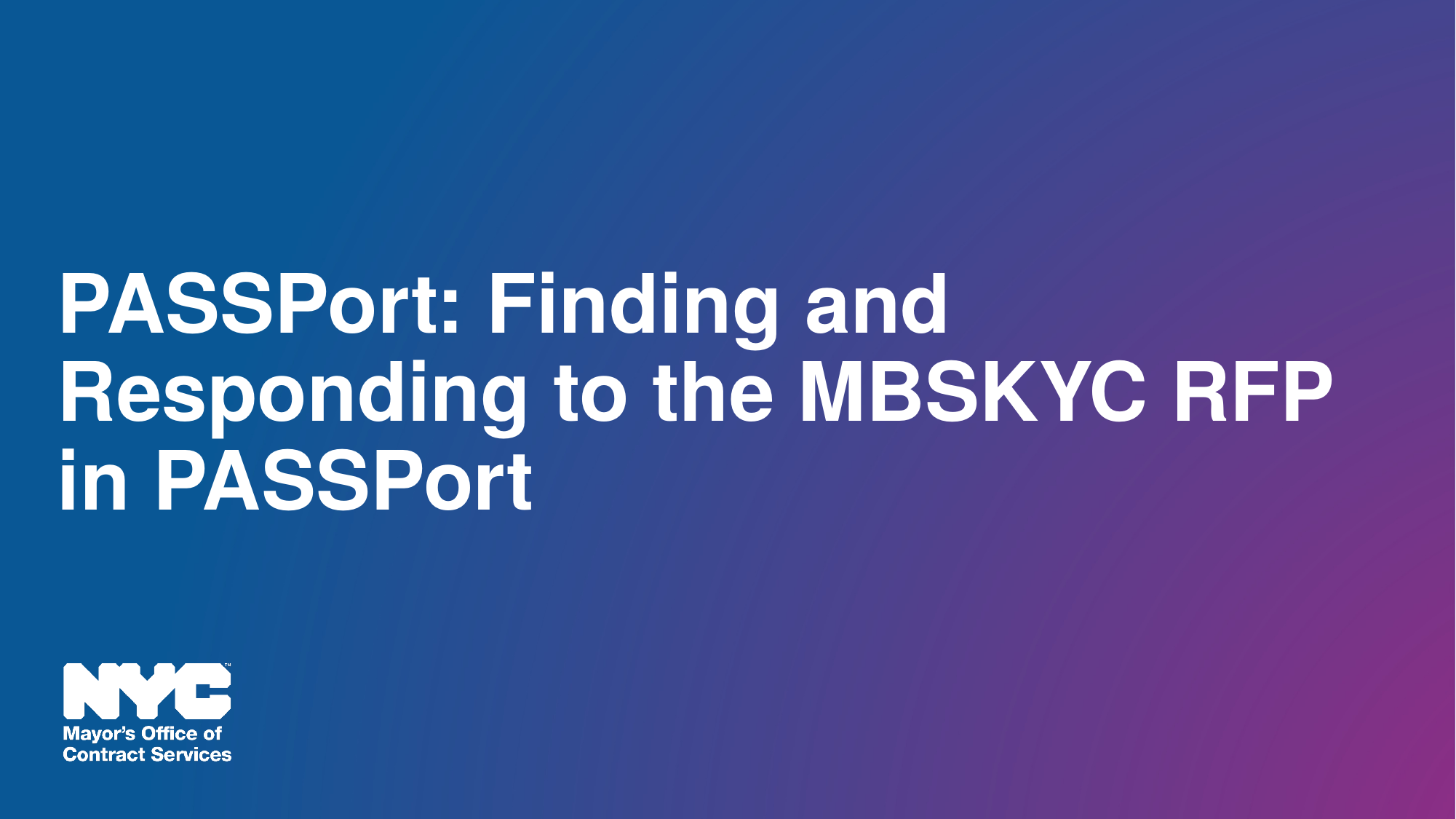

PASSPort: Finding and Responding to the MBSKYC RFP in PASSPort